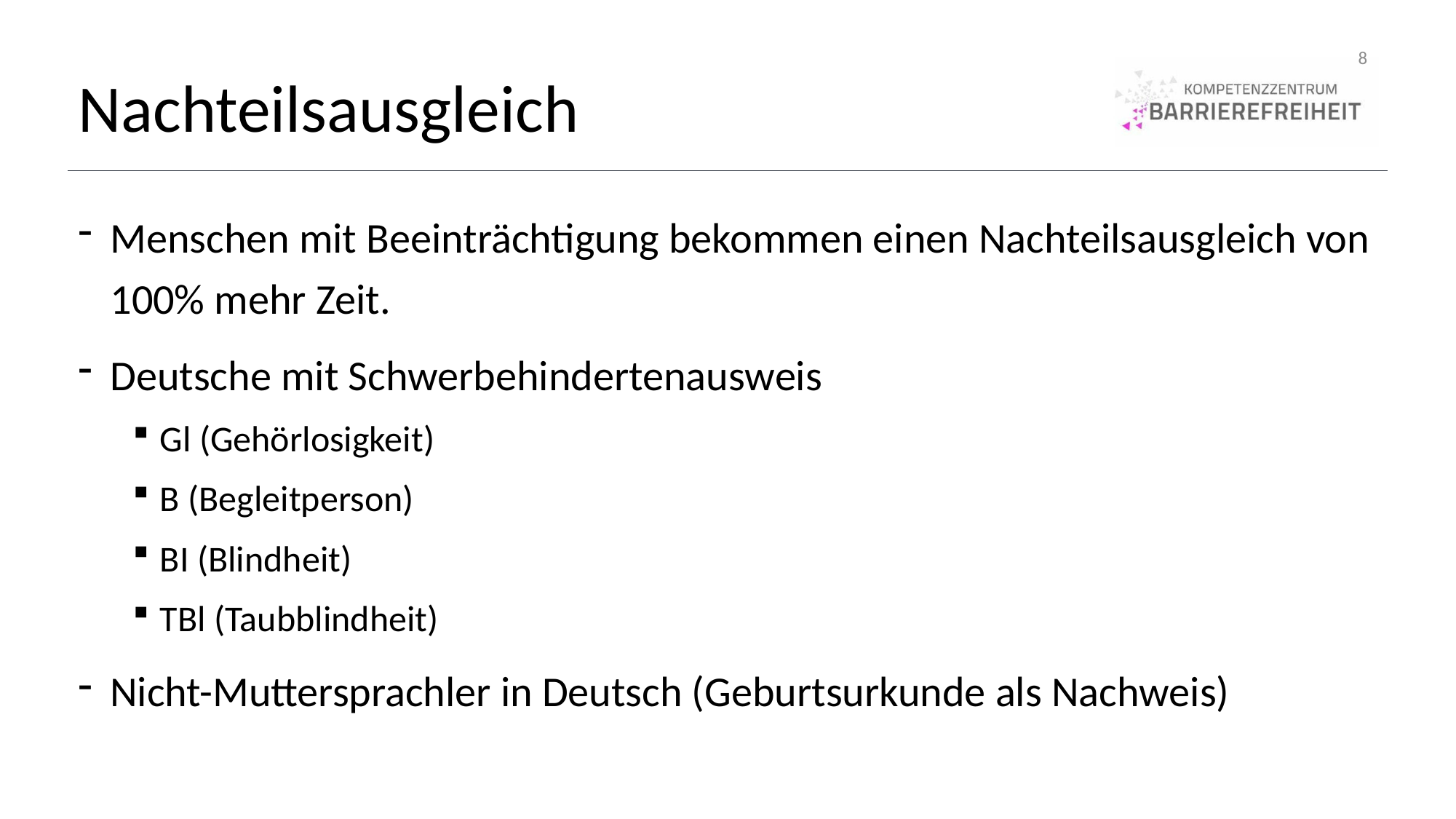

8
# Nachteilsausgleich
Menschen mit Beeinträchtigung bekommen einen Nachteilsausgleich von 100% mehr Zeit.
Deutsche mit Schwerbehindertenausweis
Gl (Gehörlosigkeit)
B (Begleitperson)
BI (Blindheit)
TBl (Taubblindheit)
Nicht-Muttersprachler in Deutsch (Geburtsurkunde als Nachweis)